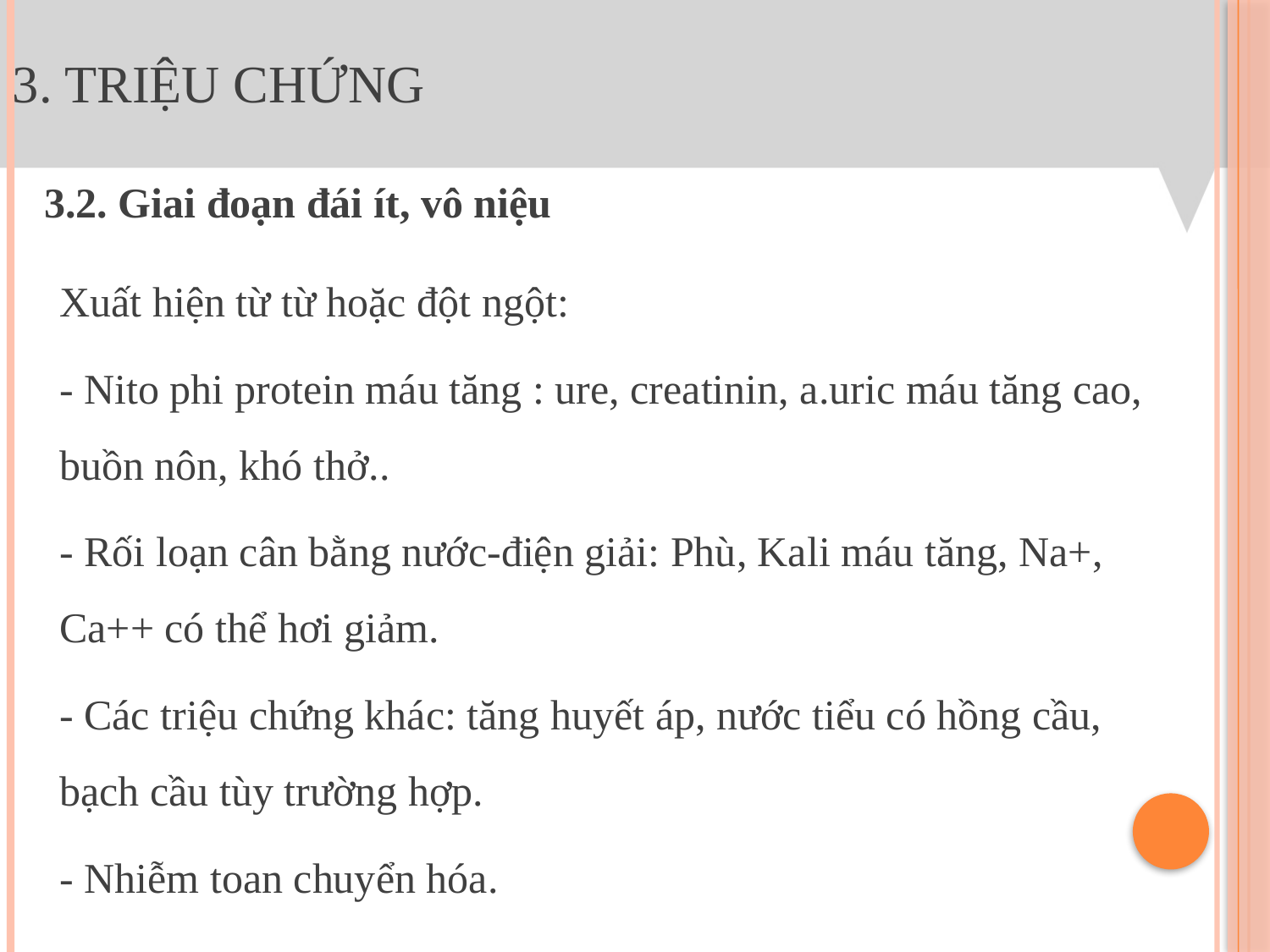

# 3. Triệu chứng
3.2. Giai đoạn đái ít, vô niệu
Xuất hiện từ từ hoặc đột ngột:
- Nito phi protein máu tăng : ure, creatinin, a.uric máu tăng cao, buồn nôn, khó thở..
- Rối loạn cân bằng nước-điện giải: Phù, Kali máu tăng, Na+, Ca++ có thể hơi giảm.
- Các triệu chứng khác: tăng huyết áp, nước tiểu có hồng cầu, bạch cầu tùy trường hợp.
- Nhiễm toan chuyển hóa.